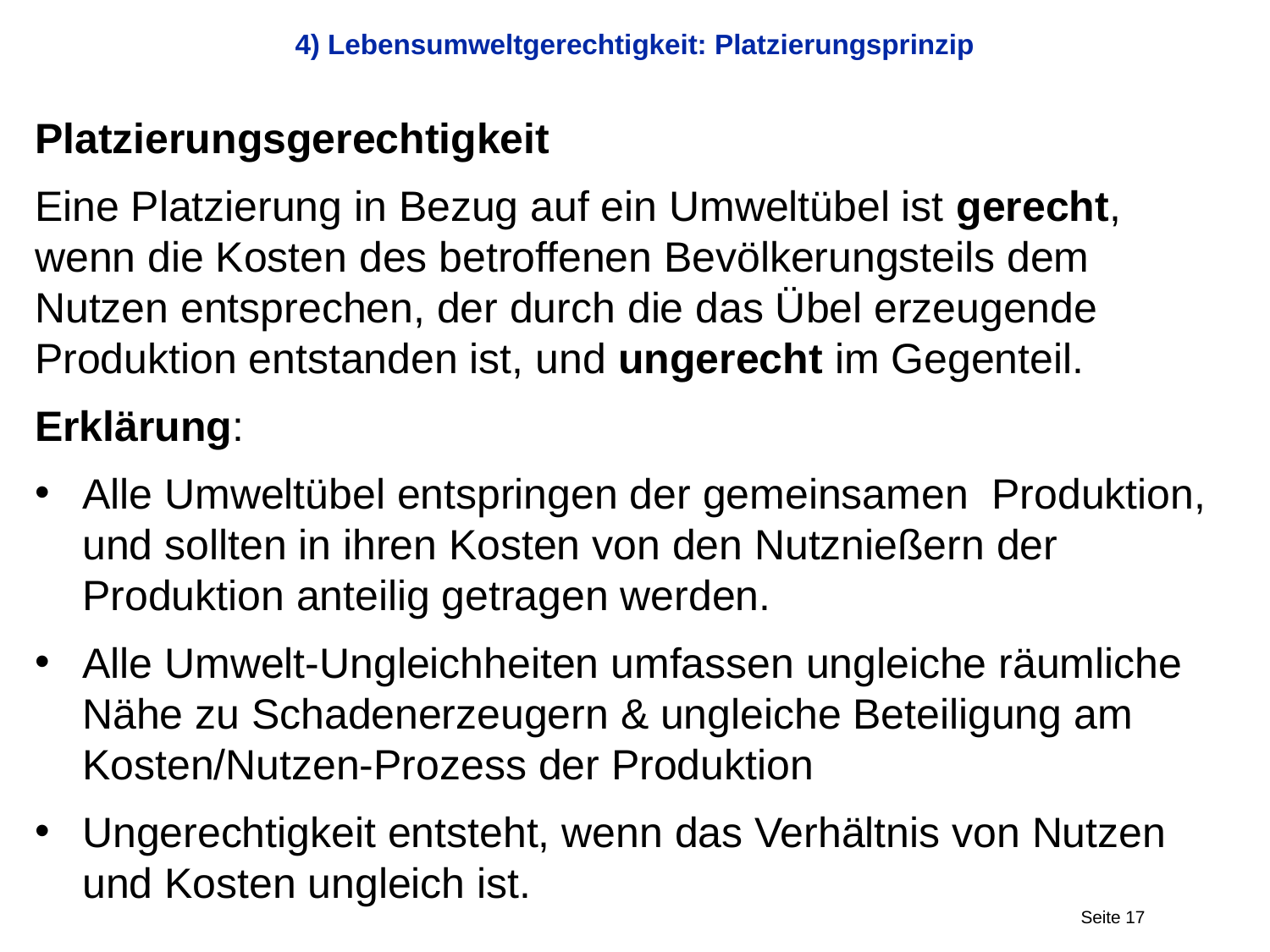

# 4) Lebensumweltgerechtigkeit: Platzierungsprinzip
Platzierungsgerechtigkeit
Eine Platzierung in Bezug auf ein Umweltübel ist gerecht, wenn die Kosten des betroffenen Bevölkerungsteils dem Nutzen entsprechen, der durch die das Übel erzeugende Produktion entstanden ist, und ungerecht im Gegenteil.
Erklärung:
Alle Umweltübel entspringen der gemeinsamen  Produktion, und sollten in ihren Kosten von den Nutznießern der Produktion anteilig getragen werden.
Alle Umwelt-Ungleichheiten umfassen ungleiche räumliche Nähe zu Schadenerzeugern & ungleiche Beteiligung am Kosten/Nutzen-Prozess der Produktion
Ungerechtigkeit entsteht, wenn das Verhältnis von Nutzen und Kosten ungleich ist.
Seite 17